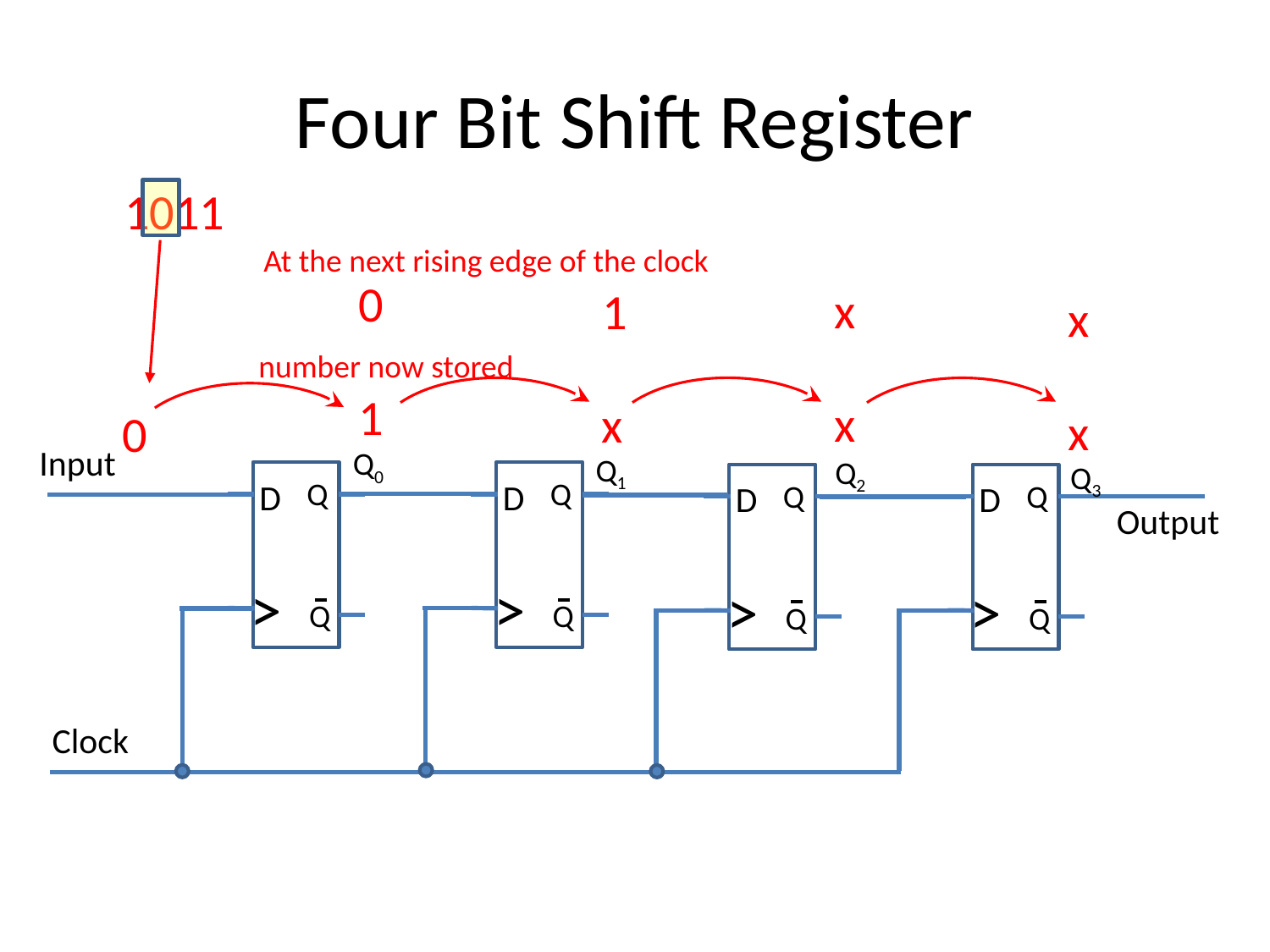

# Four Bit Shift Register
1011

At the next rising edge of the clock
0
x
1
x
number now stored

1

x
x
x
0
Input

Q
D
>
Q

Q
D
>
Q

Q
D
>
Q

Q
D
>
Q
Output
Clock
Q0
Q1
Q2
Q3